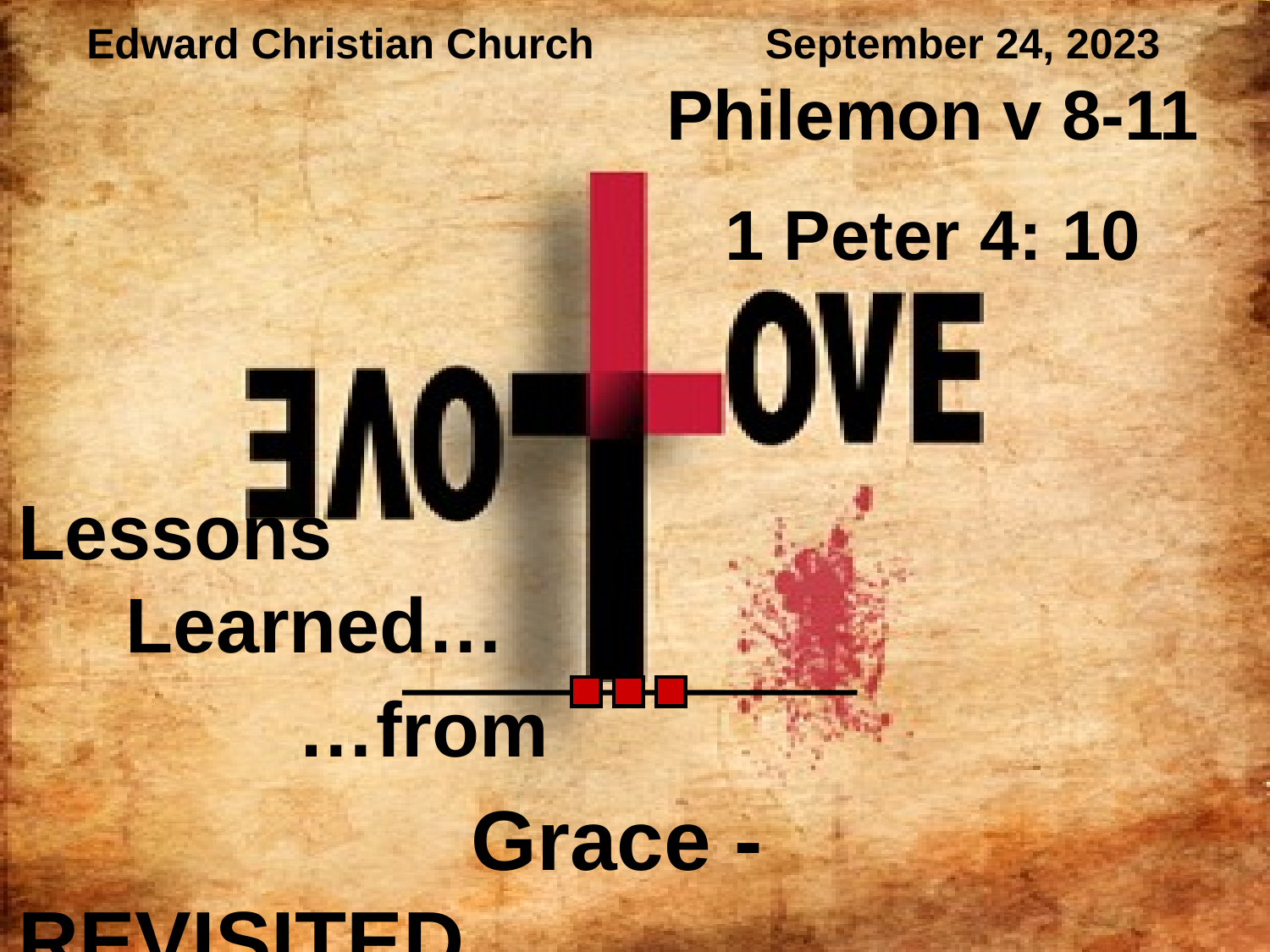

September 24, 2023
Edward Christian Church
Philemon v 8-11
1 Peter 4: 10
Lessons
     Learned…
             …from
                     Grace - REVISITED